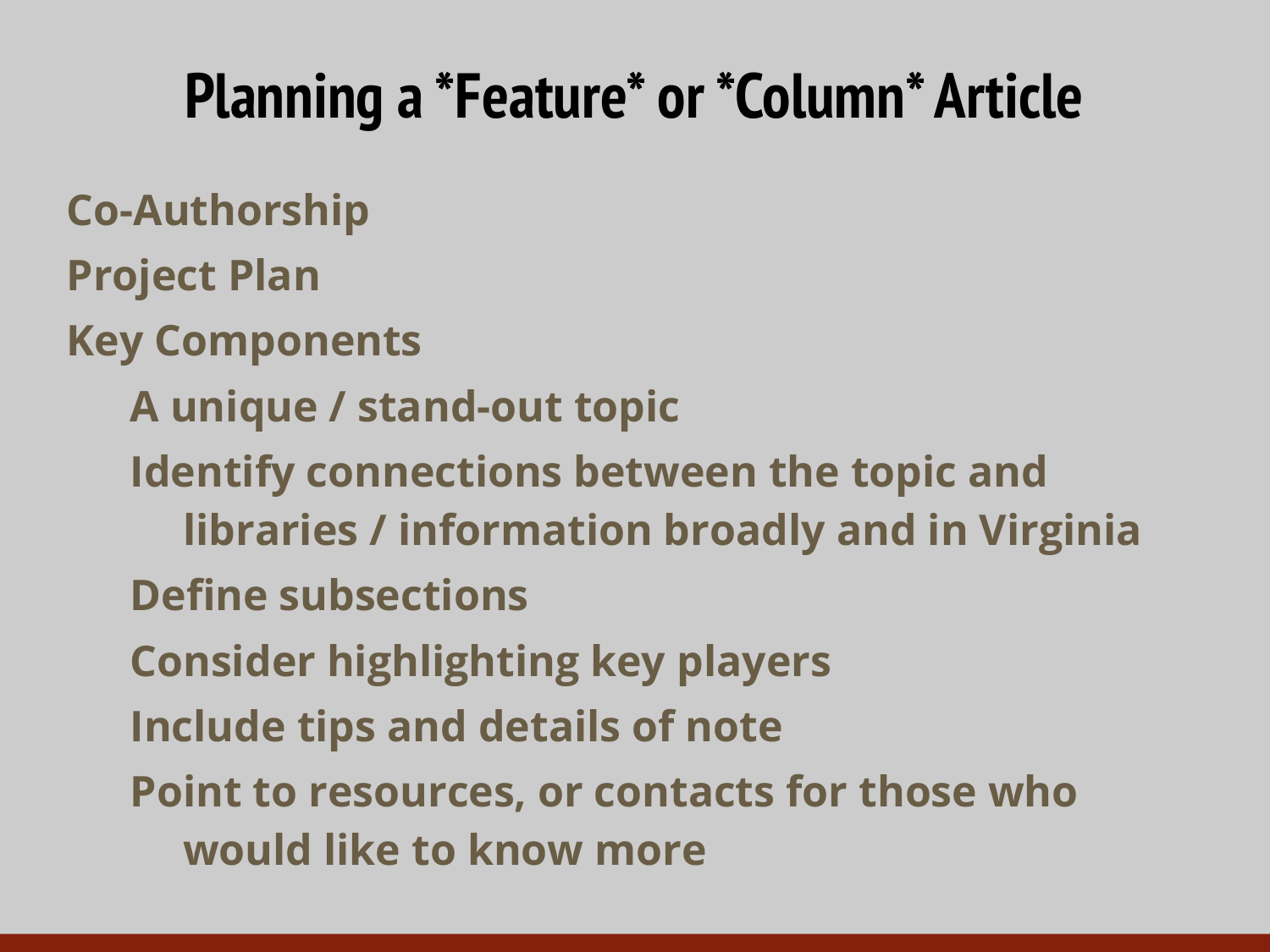

# Planning a *Feature* or *Column* Article
Co-Authorship
Project Plan
Key Components
A unique / stand-out topic
Identify connections between the topic and libraries / information broadly and in Virginia
Define subsections
Consider highlighting key players
Include tips and details of note
Point to resources, or contacts for those who would like to know more